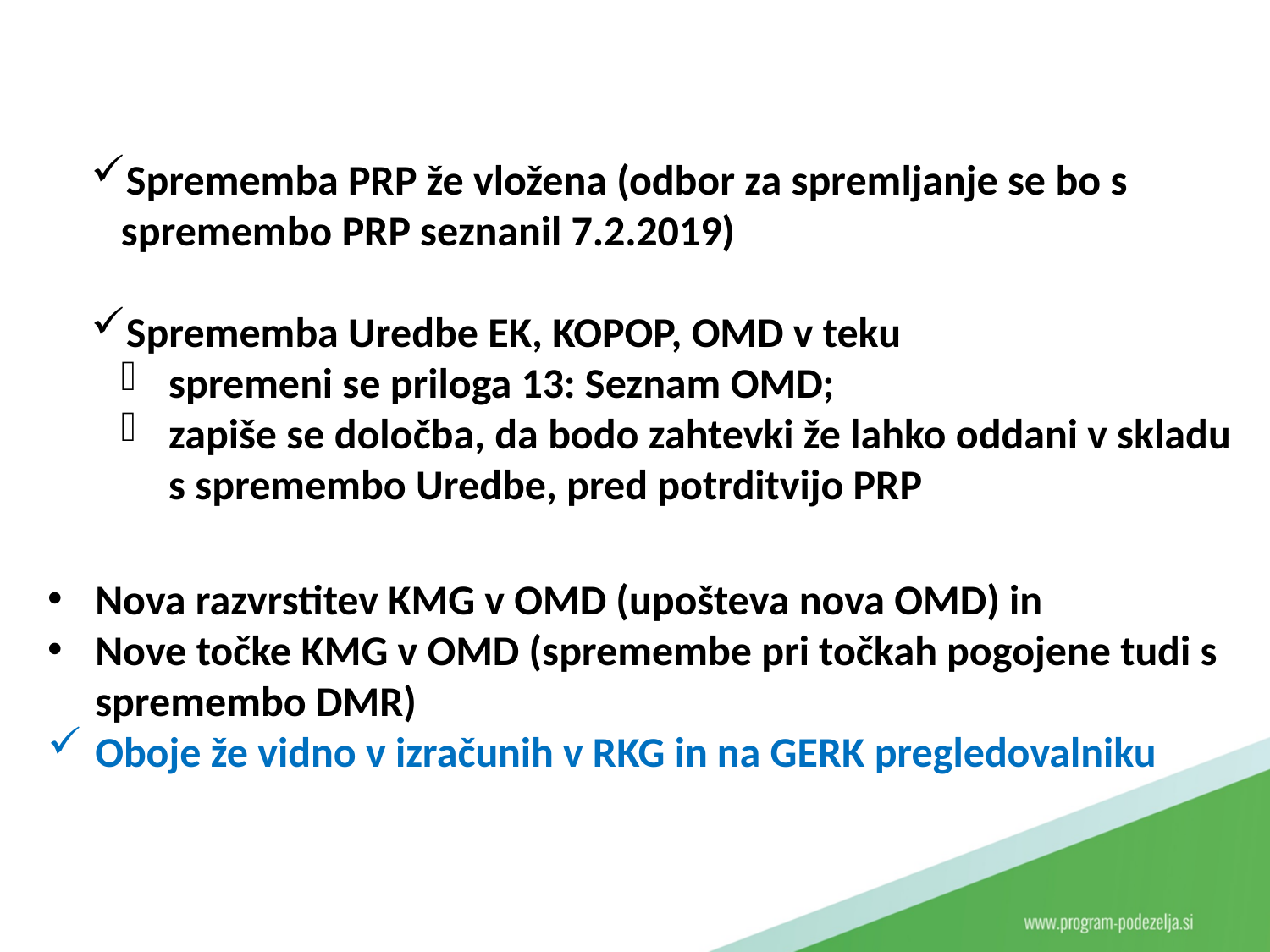

Sprememba PRP že vložena (odbor za spremljanje se bo s spremembo PRP seznanil 7.2.2019)

Sprememba Uredbe EK, KOPOP, OMD v teku
spremeni se priloga 13: Seznam OMD;
zapiše se določba, da bodo zahtevki že lahko oddani v skladu s spremembo Uredbe, pred potrditvijo PRP
Nova razvrstitev KMG v OMD (upošteva nova OMD) in
Nove točke KMG v OMD (spremembe pri točkah pogojene tudi s spremembo DMR)
Oboje že vidno v izračunih v RKG in na GERK pregledovalniku